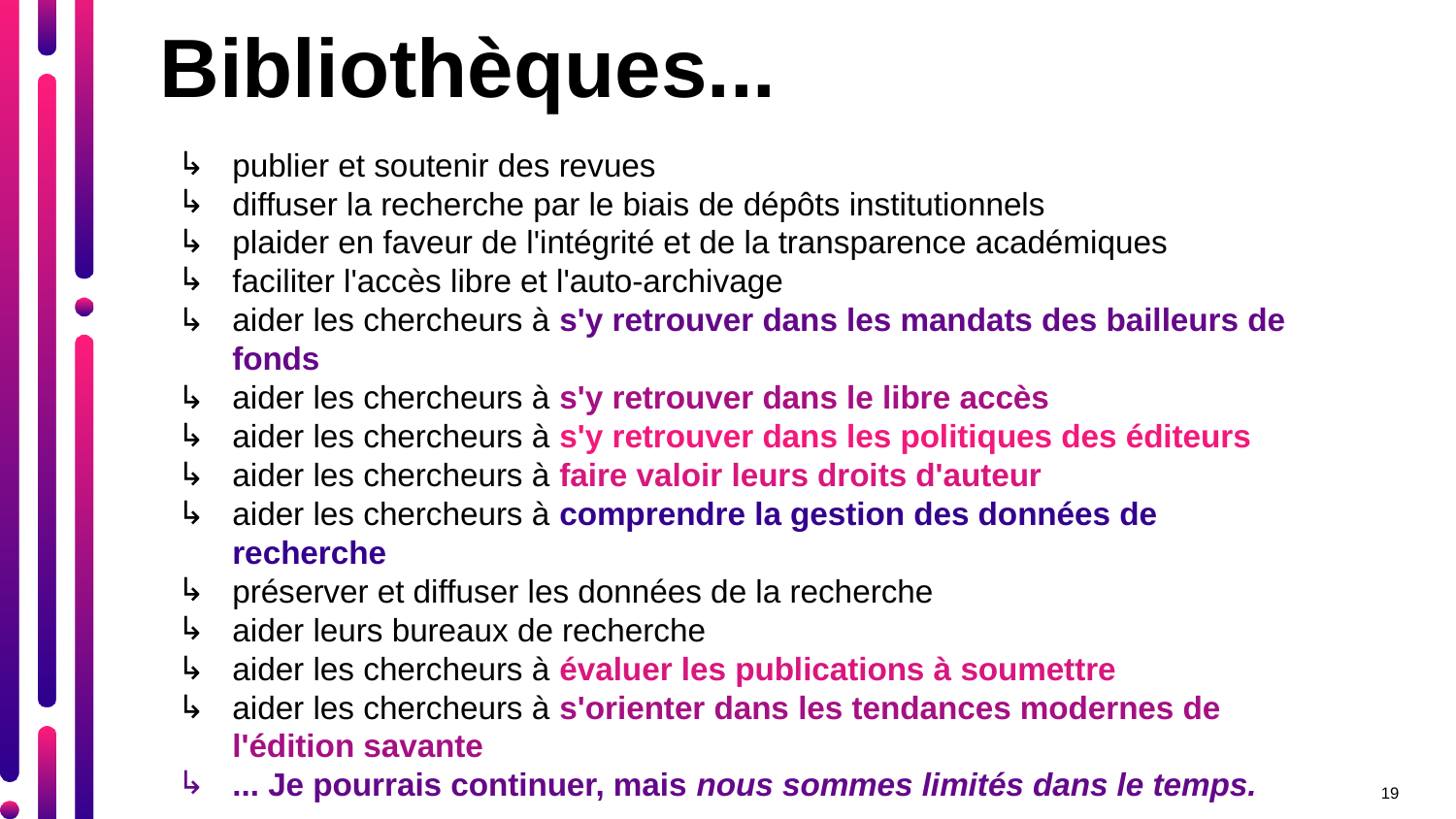

Bibliothèques...
publier et soutenir des revues
diffuser la recherche par le biais de dépôts institutionnels
plaider en faveur de l'intégrité et de la transparence académiques
faciliter l'accès libre et l'auto-archivage
aider les chercheurs à s'y retrouver dans les mandats des bailleurs de fonds
aider les chercheurs à s'y retrouver dans le libre accès
aider les chercheurs à s'y retrouver dans les politiques des éditeurs
aider les chercheurs à faire valoir leurs droits d'auteur
aider les chercheurs à comprendre la gestion des données de recherche
préserver et diffuser les données de la recherche
aider leurs bureaux de recherche
aider les chercheurs à évaluer les publications à soumettre
aider les chercheurs à s'orienter dans les tendances modernes de l'édition savante
... Je pourrais continuer, mais nous sommes limités dans le temps.
19